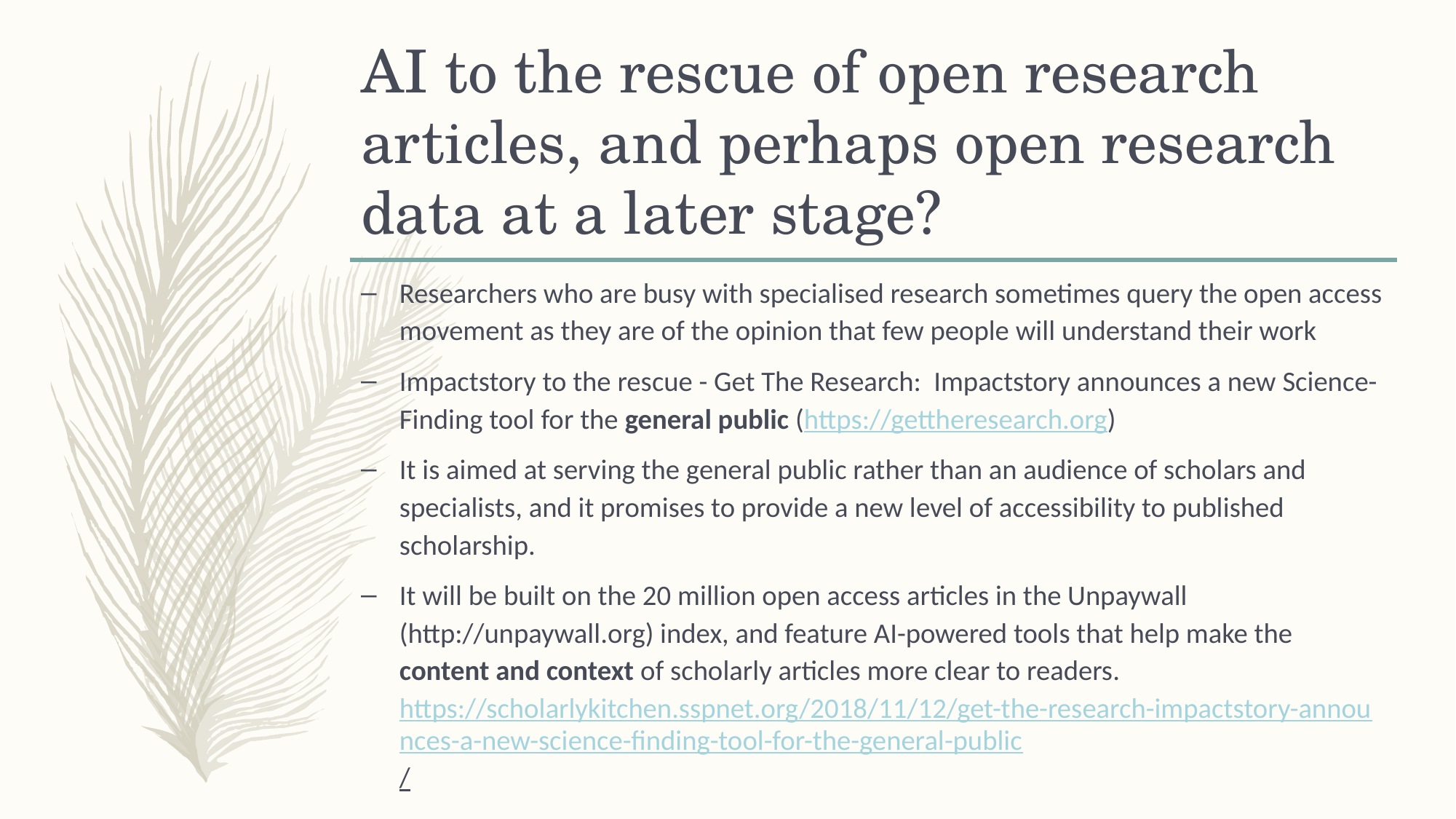

# AI to the rescue of open research articles, and perhaps open research data at a later stage?
Researchers who are busy with specialised research sometimes query the open access movement as they are of the opinion that few people will understand their work
Impactstory to the rescue - Get The Research:  Impactstory announces a new Science-Finding tool for the general public (https://gettheresearch.org)
It is aimed at serving the general public rather than an audience of scholars and specialists, and it promises to provide a new level of accessibility to published scholarship.
It will be built on the 20 million open access articles in the Unpaywall (http://unpaywall.org) index, and feature AI-powered tools that help make the content and context of scholarly articles more clear to readers. https://scholarlykitchen.sspnet.org/2018/11/12/get-the-research-impactstory-announces-a-new-science-finding-tool-for-the-general-public/